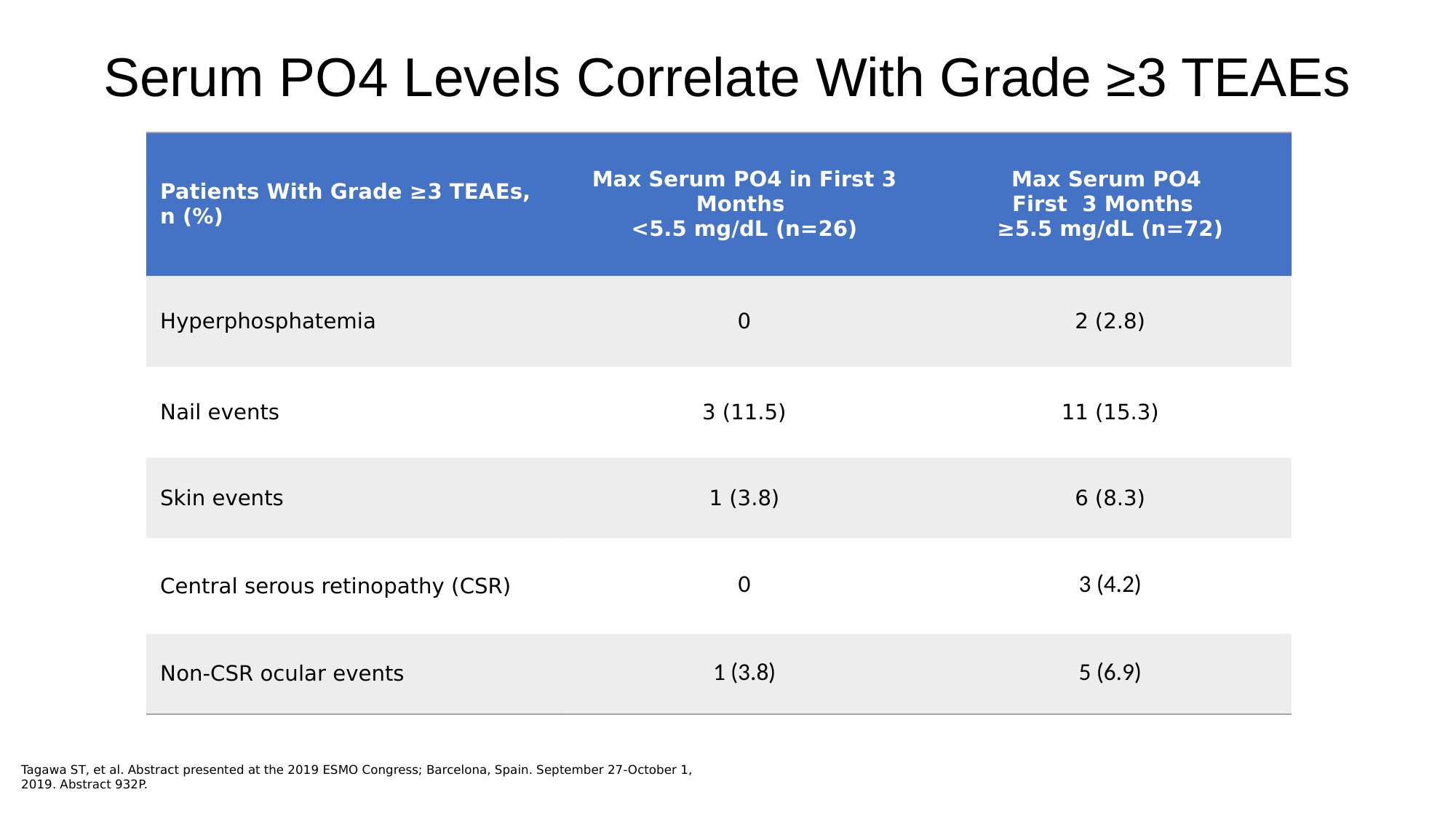

# Serum PO4 Levels Correlate With Grade ≥3 TEAEs
| Patients With Grade ≥3 TEAEs, n (%) | Max Serum PO4 in First 3 Months <5.5 mg/dL (n=26) | Max Serum PO4 First 3 Months ≥5.5 mg/dL (n=72) |
| --- | --- | --- |
| Hyperphosphatemia | 0 | 2 (2.8) |
| Nail events | 3 (11.5) | 11 (15.3) |
| Skin events | 1 (3.8) | 6 (8.3) |
| Central serous retinopathy (CSR) | 0 | 3 (4.2) |
| Non-CSR ocular events | 1 (3.8) | 5 (6.9) |
Tagawa ST, et al. Abstract presented at the 2019 ESMO Congress; Barcelona, Spain. September 27-October 1, 2019. Abstract 932P.
11